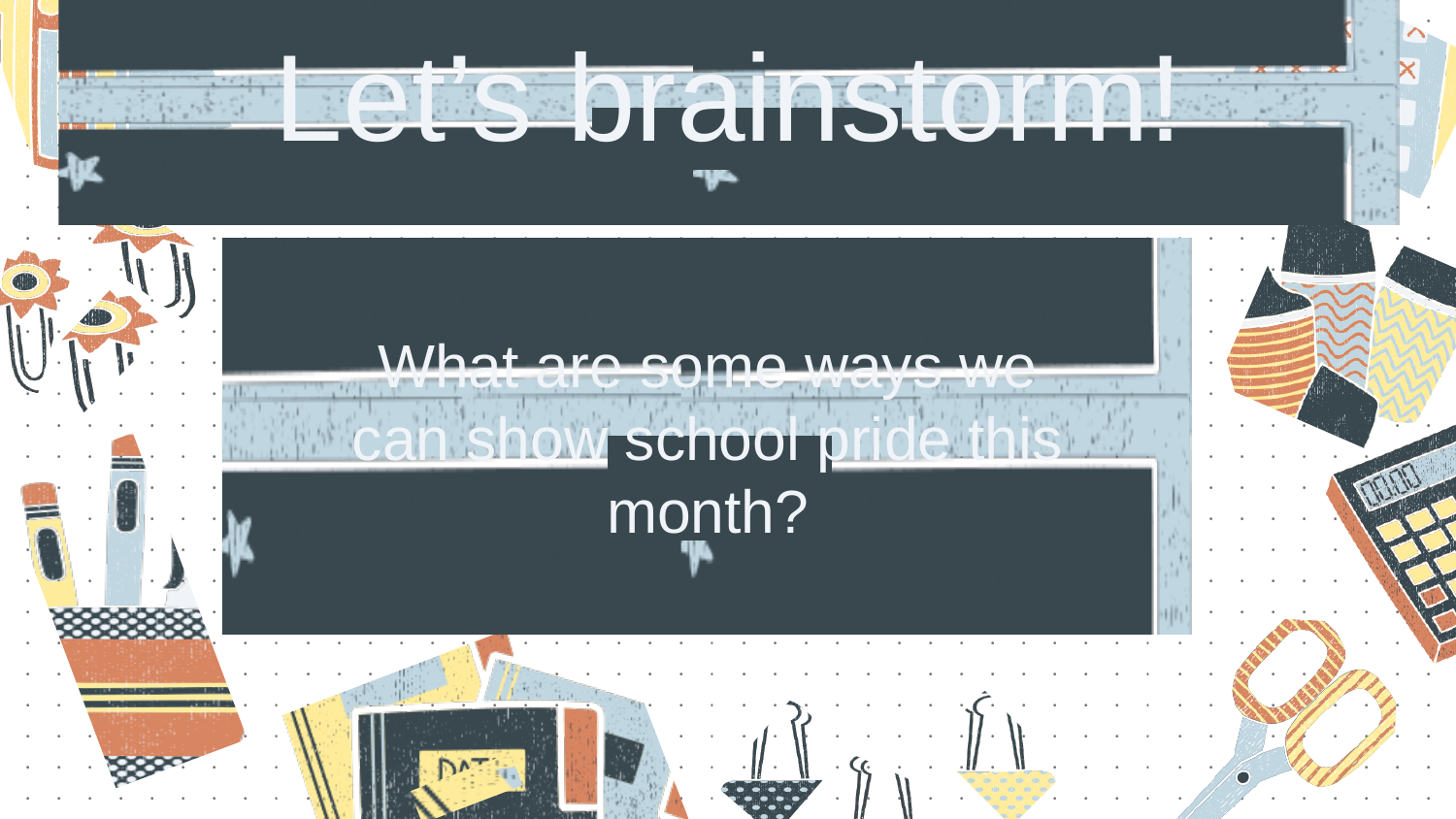

Let’s brainstorm!

What are some ways we can show school pride this month?